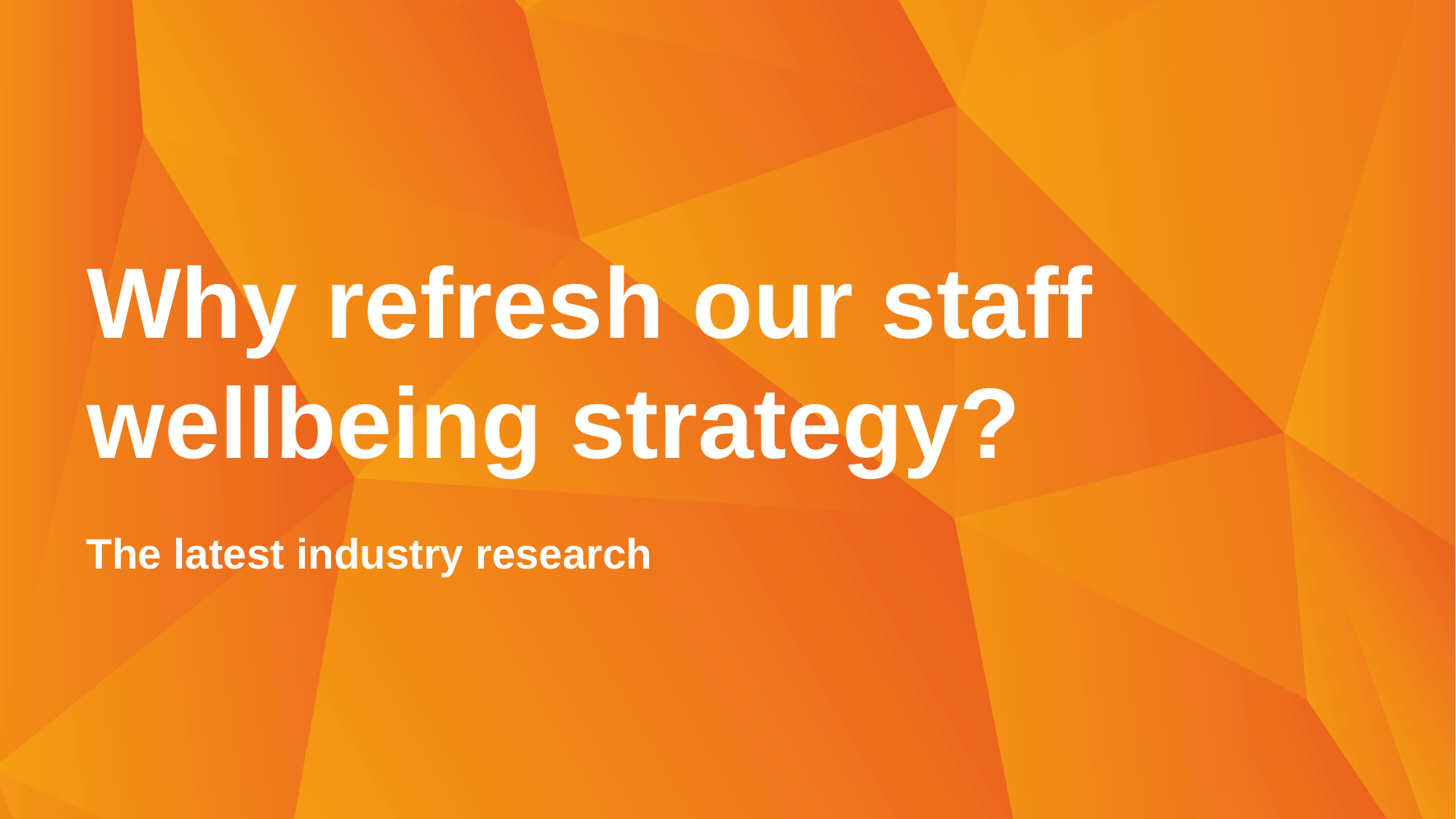

Why refresh our staff wellbeing strategy?
The latest industry research